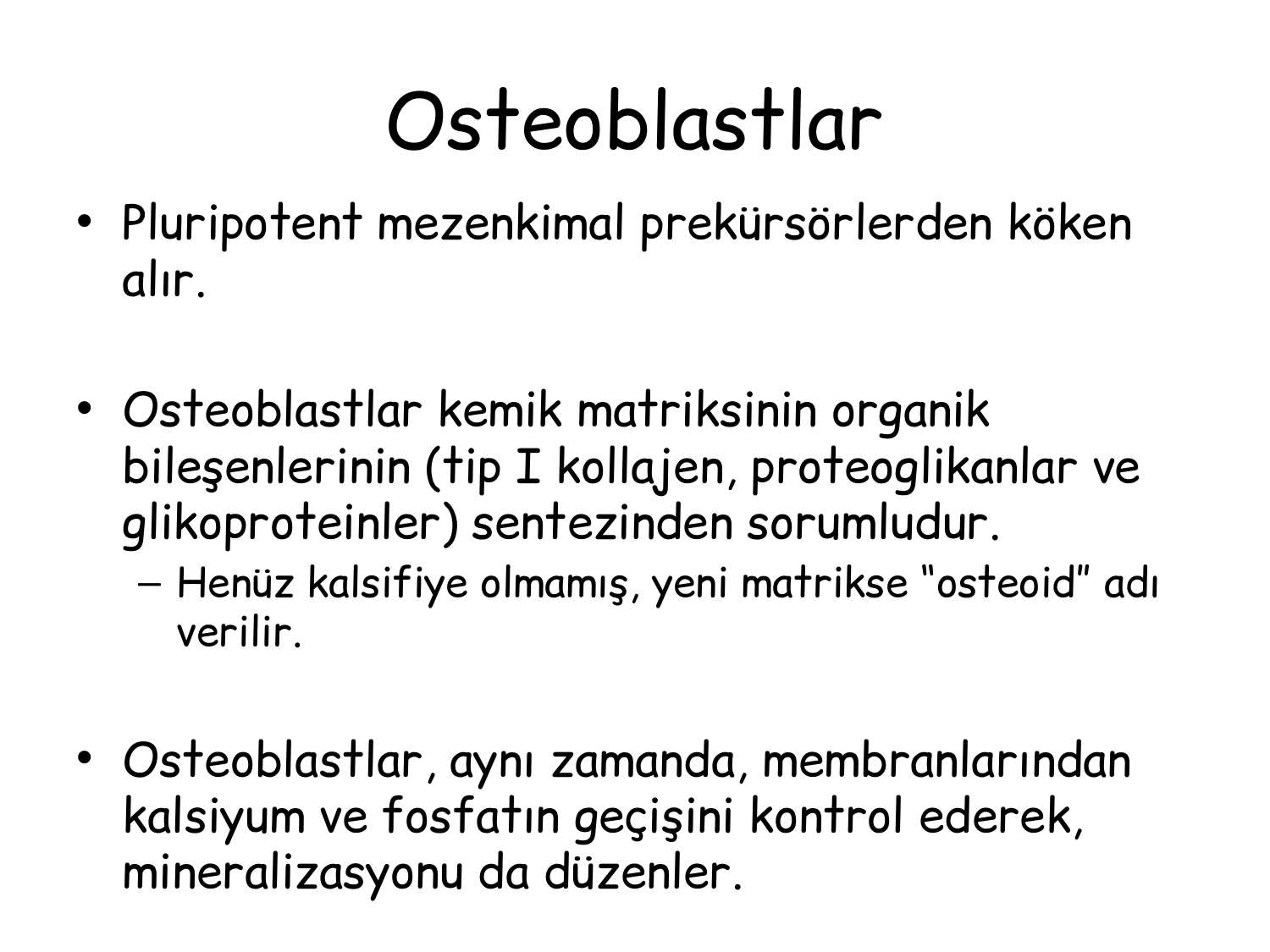

# Osteoblastlar
Pluripotent mezenkimal prekürsörlerden köken alır.

Osteoblastlar kemik matriksinin organik bileşenlerinin (tip I kollajen, proteoglikanlar ve glikoproteinler) sentezinden sorumludur.
Henüz kalsifiye olmamış, yeni matrikse “osteoid” adı verilir.

Osteoblastlar, aynı zamanda, membranlarından kalsiyum ve fosfatın geçişini kontrol ederek, mineralizasyonu da düzenler.